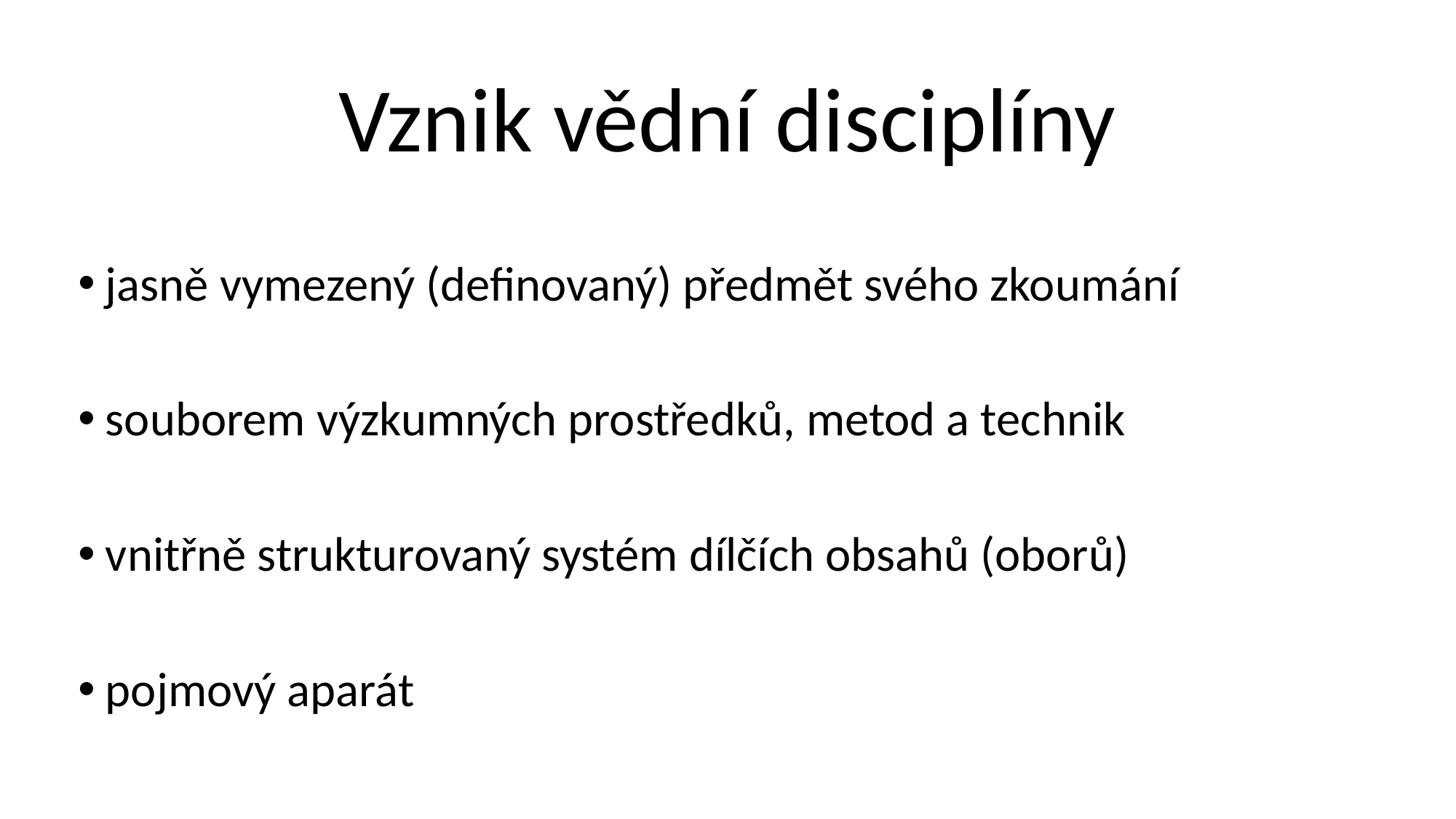

# Vznik vědní disciplíny
jasně vymezený (definovaný) předmět svého zkoumání

souborem výzkumných prostředků, metod a technik

vnitřně strukturovaný systém dílčích obsahů (oborů)

pojmový aparát